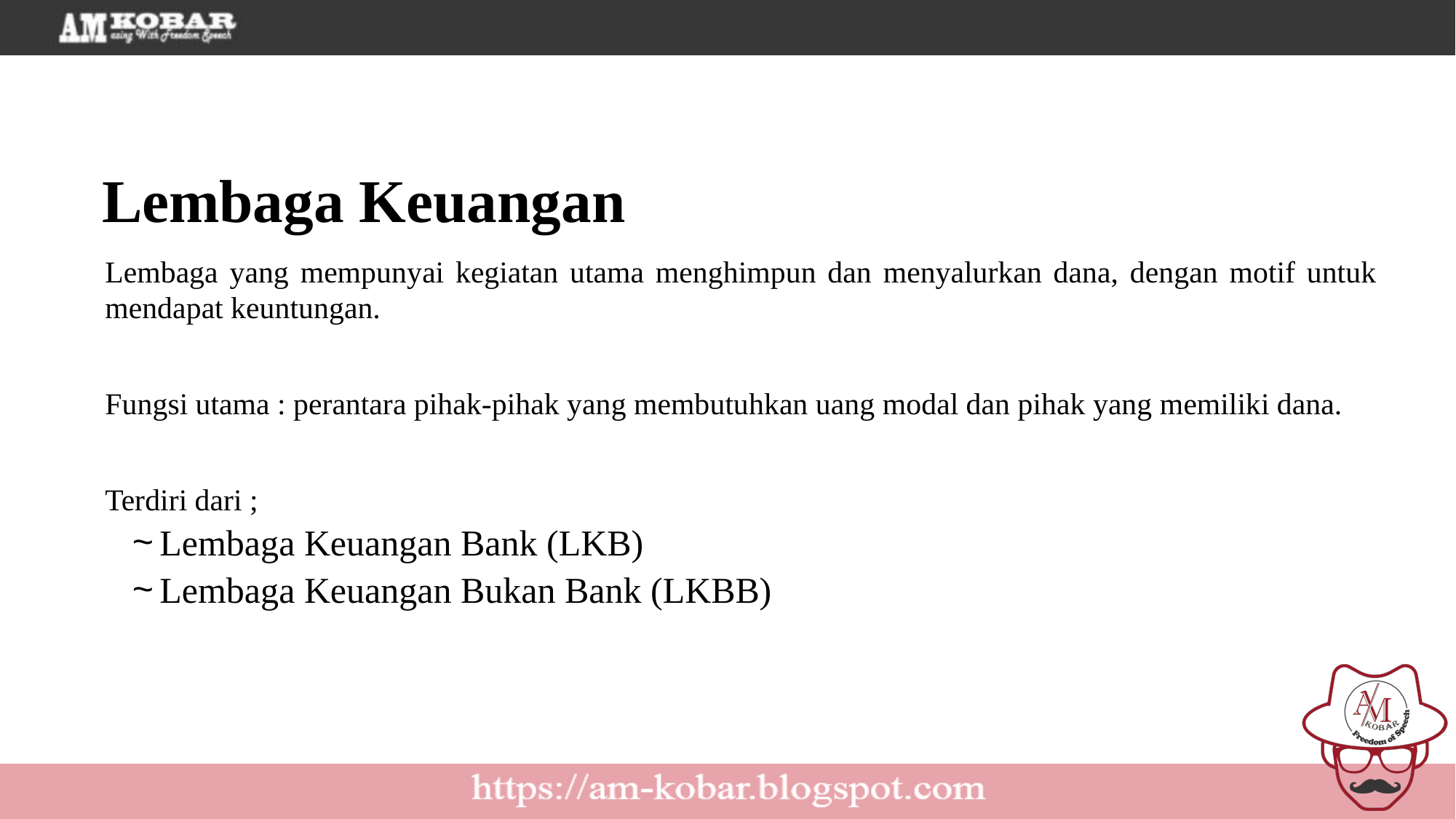

Lembaga Keuangan
	Lembaga yang mempunyai kegiatan utama menghimpun dan menyalurkan dana, dengan motif untuk mendapat keuntungan.

	Fungsi utama : perantara pihak-pihak yang membutuhkan uang modal dan pihak yang memiliki dana.

	Terdiri dari ;
Lembaga Keuangan Bank (LKB)
Lembaga Keuangan Bukan Bank (LKBB)